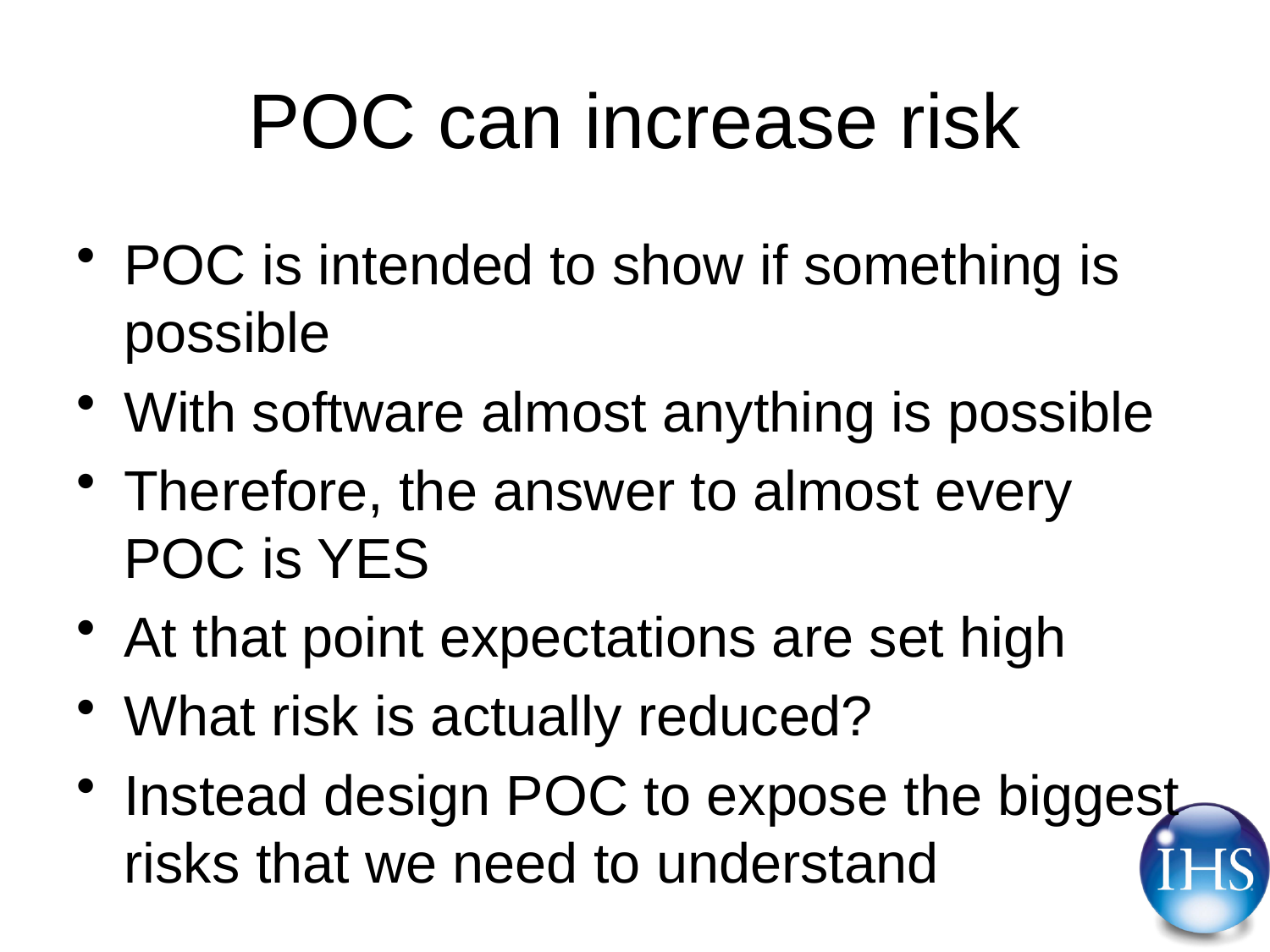

# POC can increase risk
POC is intended to show if something is possible
With software almost anything is possible
Therefore, the answer to almost every POC is YES
At that point expectations are set high
What risk is actually reduced?
Instead design POC to expose the biggest risks that we need to understand